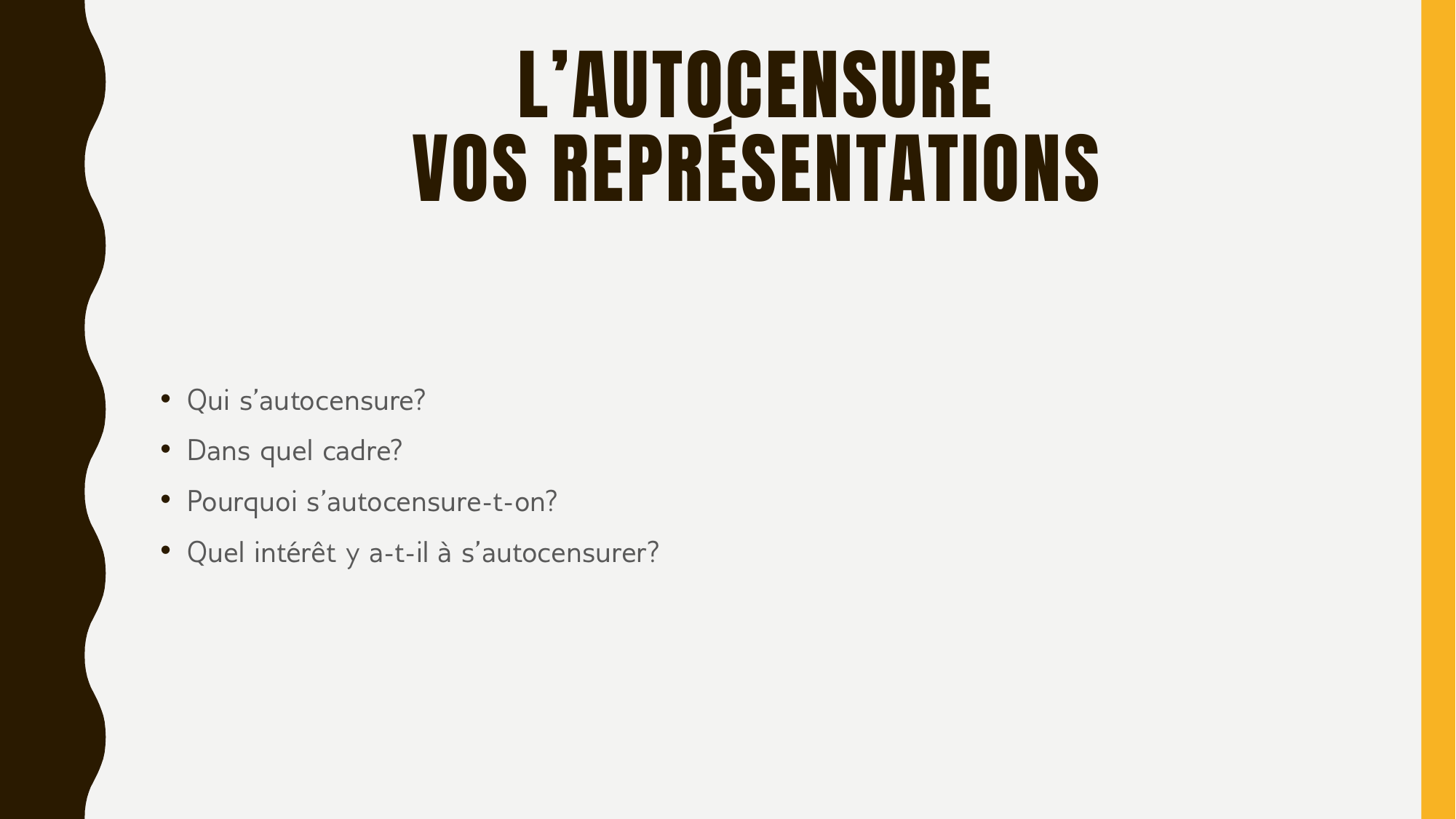

# L’autocensure Vos représentations

Qui s’autocensure?
Dans quel cadre?
Pourquoi s’autocensure-t-on?
Quel intérêt y a-t-il à s’autocensurer?